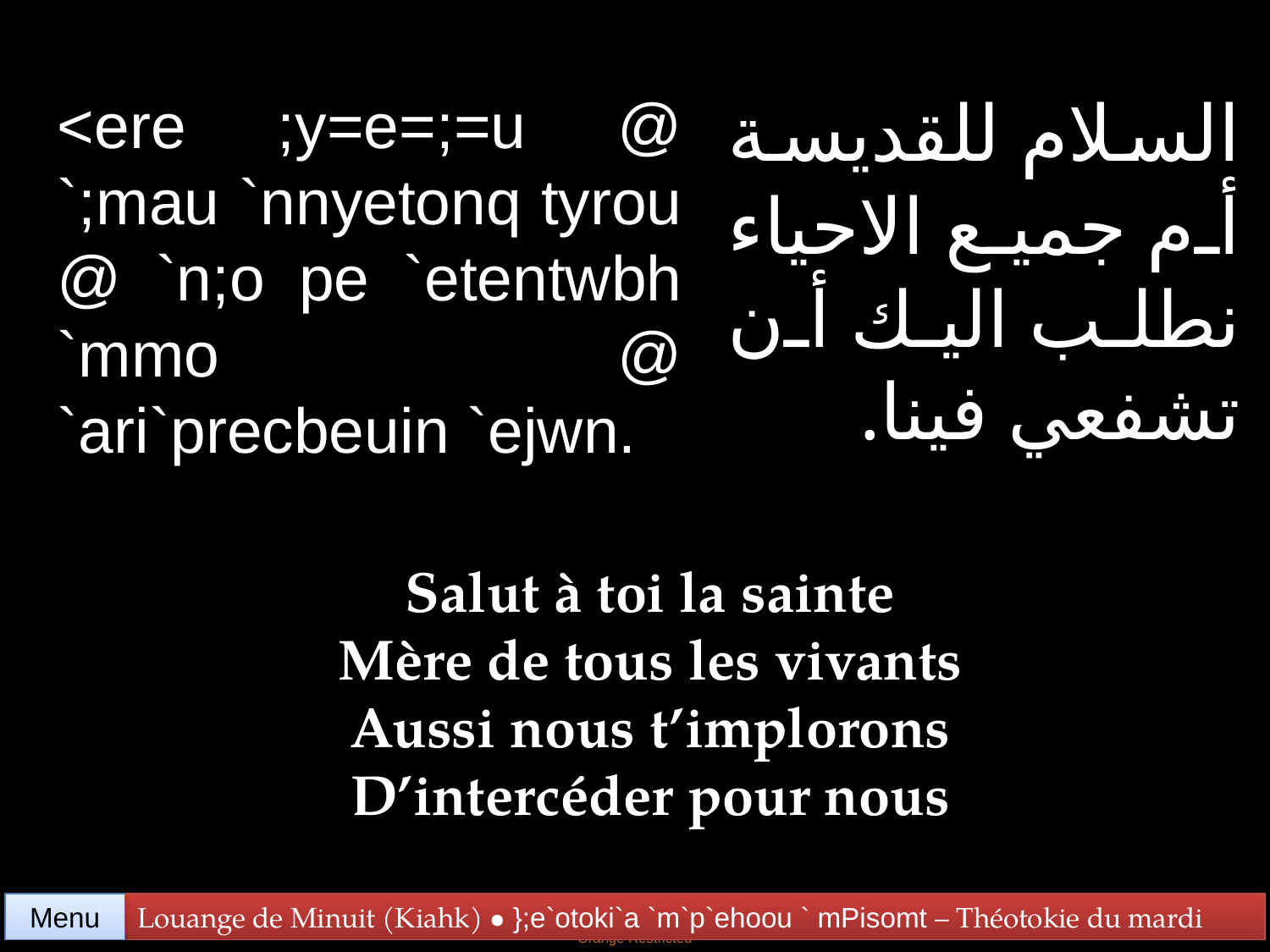

السلام للقديسة أم جميع الاحياء نطلب اليك أن تشفعي فينا.
<ere ;y=e=;=u @ `;mau `nnyetonq tyrou @ `n;o pe `etentwbh `mmo @ `ari`precbeuin `ejwn.

Salut à toi la sainte
Mère de tous les vivants
Aussi nous t’implorons
D’intercéder pour nous
Menu
Louange de Minuit (Kiahk) • };e`otoki`a `m`p`ehoou ` mPisomt – Théotokie du mardi